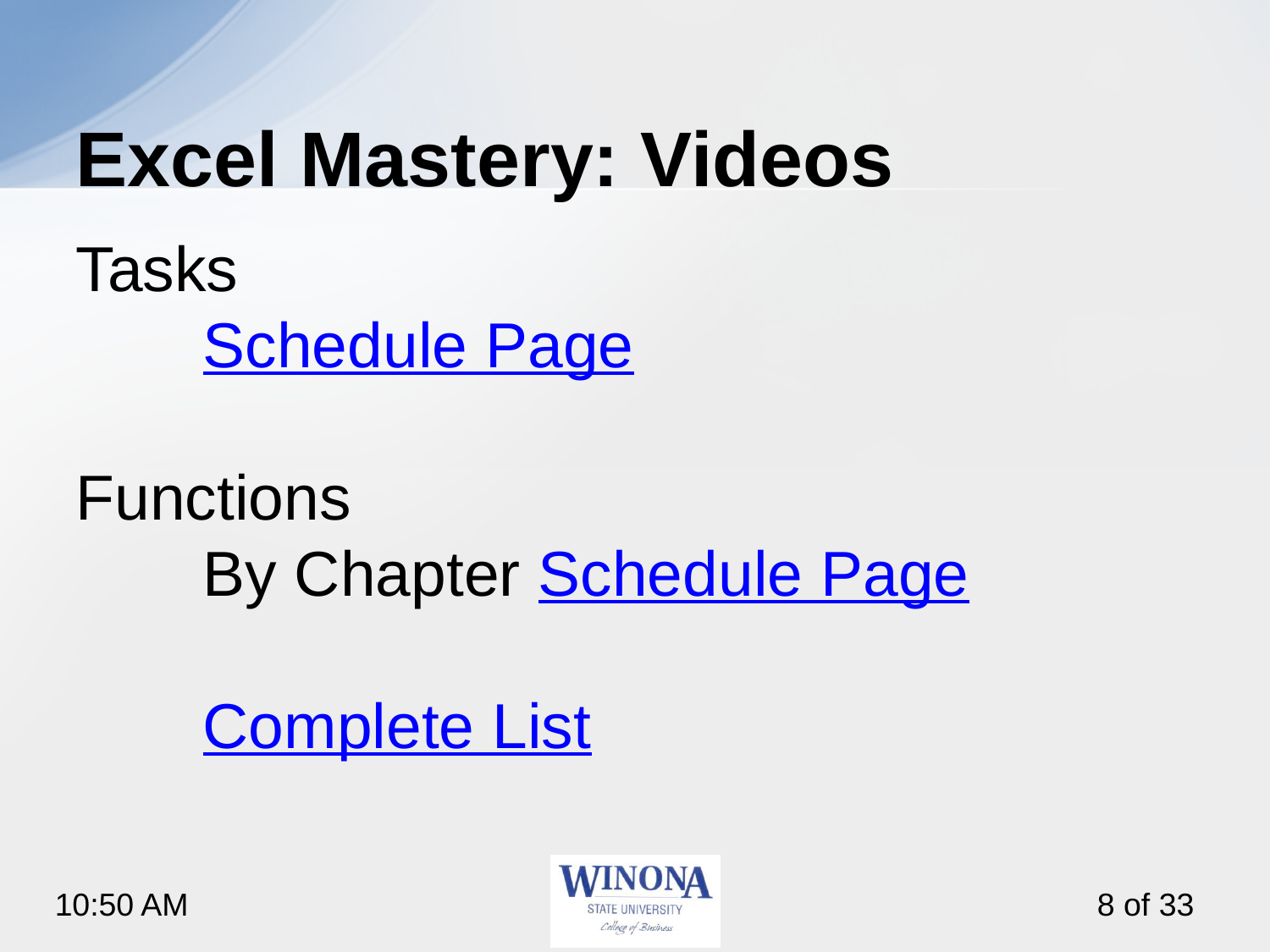

# Excel Mastery: Videos
Tasks
	Schedule Page

Functions
	By Chapter Schedule Page

	Complete List